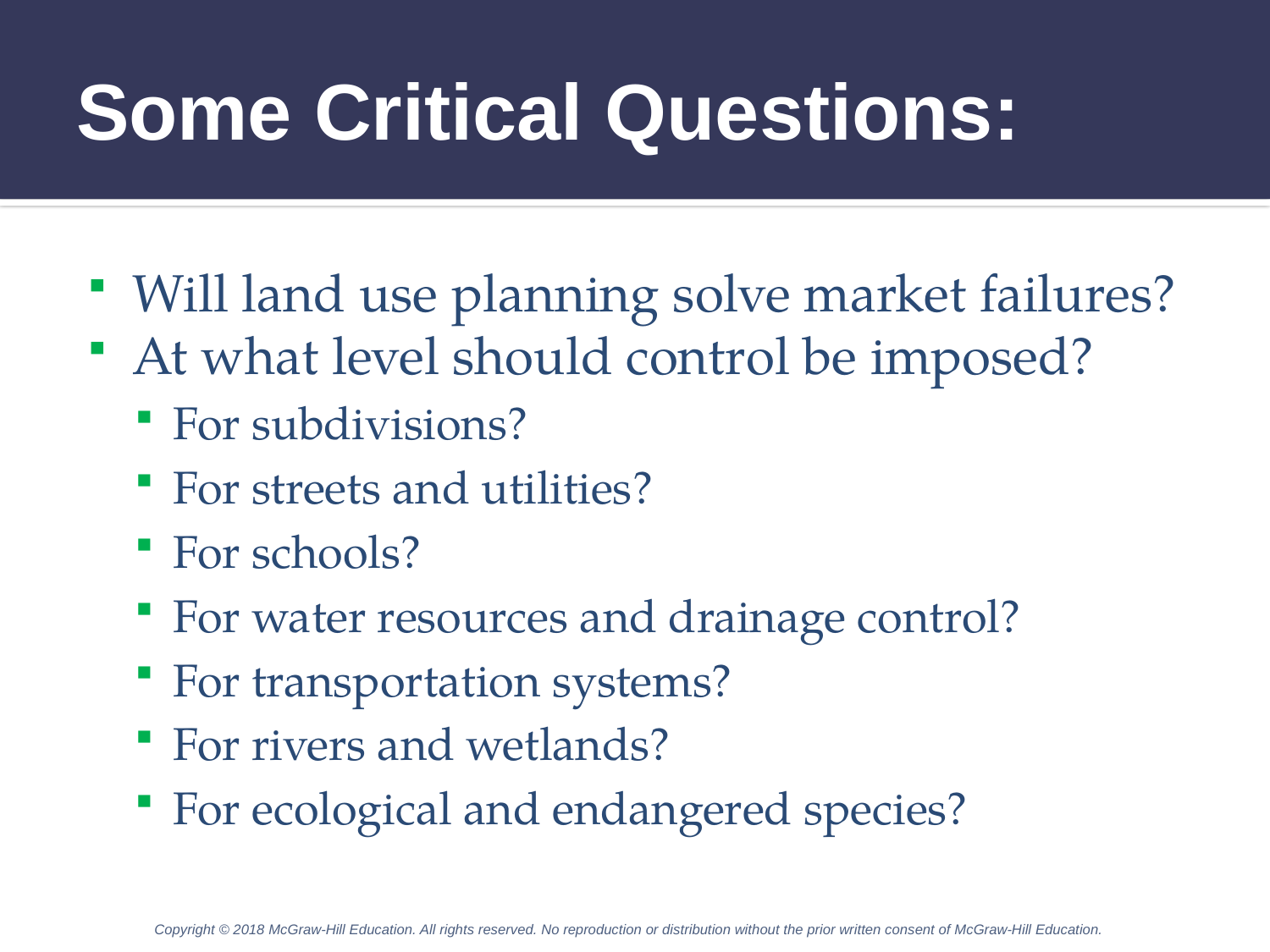

# Some Critical Questions:
Will land use planning solve market failures?
At what level should control be imposed?
For subdivisions?
For streets and utilities?
For schools?
For water resources and drainage control?
For transportation systems?
For rivers and wetlands?
For ecological and endangered species?
Copyright © 2018 McGraw-Hill Education. All rights reserved. No reproduction or distribution without the prior written consent of McGraw-Hill Education.